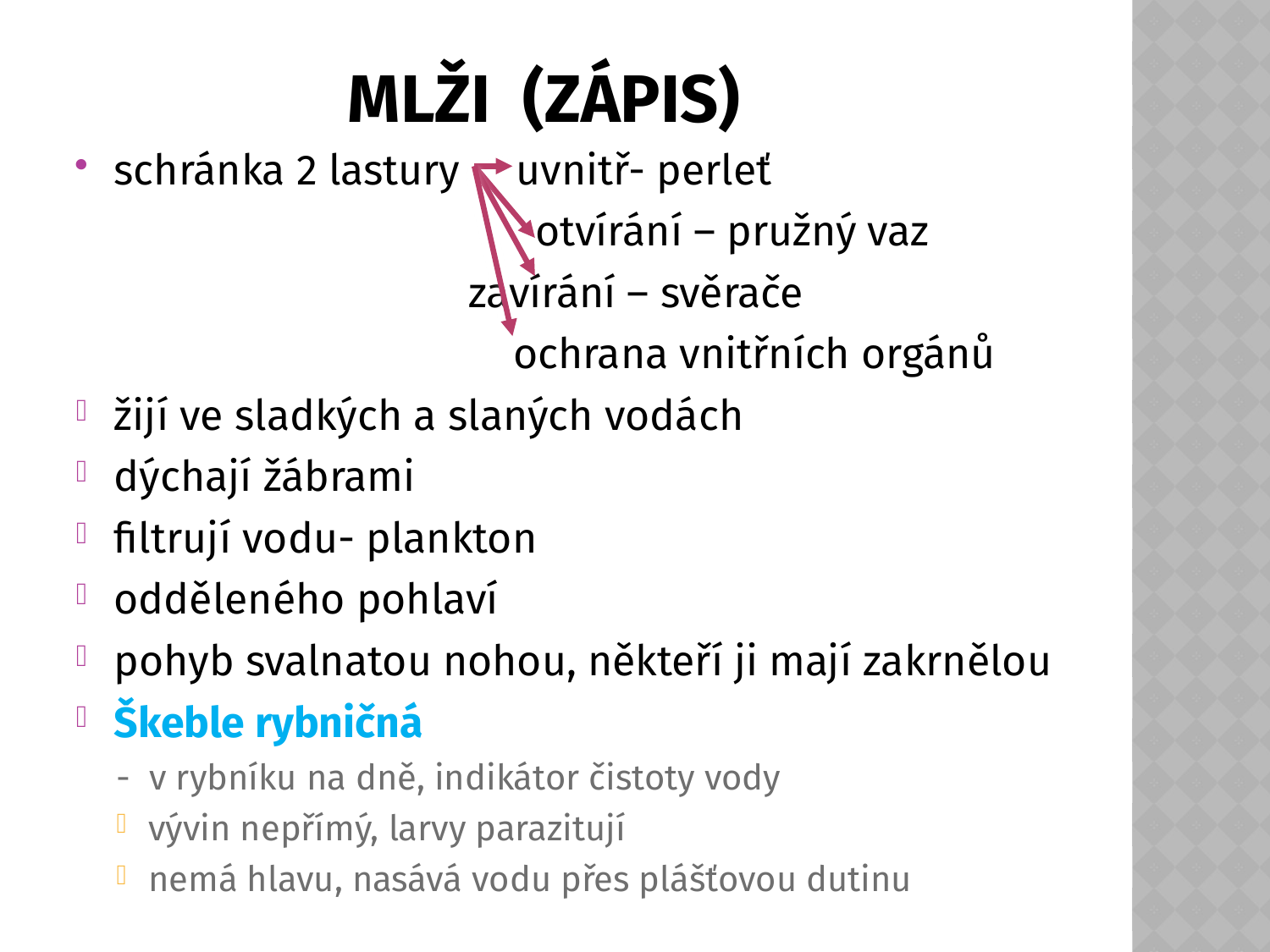

# Mlži  (zápis)
schránka 2 lastury     uvnitř- perleť
			       otvírání – pružný vaz
                                   zavírání – svěrače
			     ochrana vnitřních orgánů
žijí ve sladkých a slaných vodách
dýchají žábrami
filtrují vodu- plankton
odděleného pohlaví
pohyb svalnatou nohou, někteří ji mají zakrnělou
Škeble rybničná
-  v rybníku na dně, indikátor čistoty vody
vývin nepřímý, larvy parazitují
nemá hlavu, nasává vodu přes plášťovou dutinu